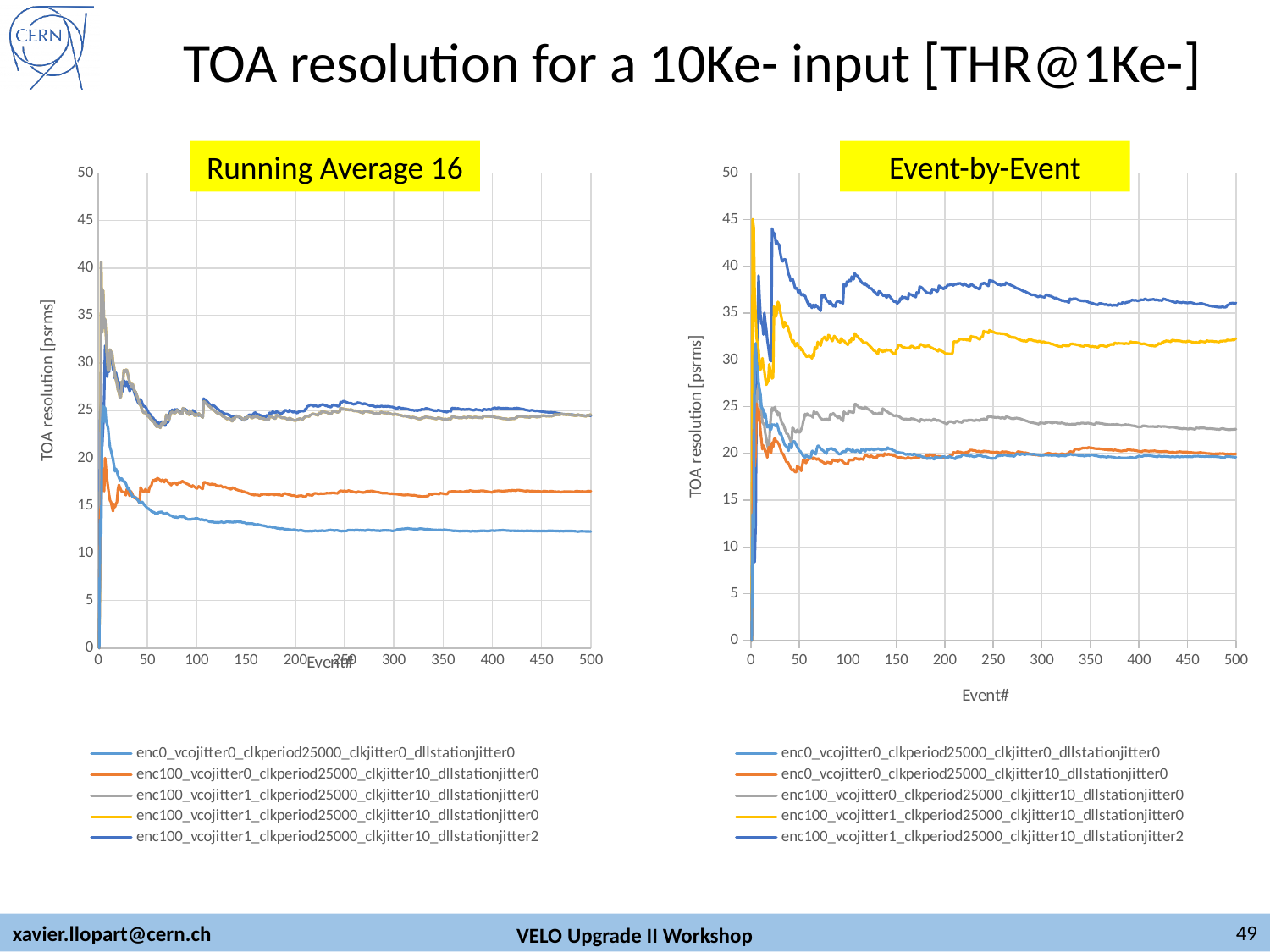

# TOA resolution for a 10Ke- input [THR@1Ke-]
Running Average 16
Event-by-Event

### Chart

| Category | enc0_vcojitter0_clkperiod25000_clkjitter0_dllstationjitter0 | enc100_vcojitter0_clkperiod25000_clkjitter10_dllstationjitter0 | enc100_vcojitter1_clkperiod25000_clkjitter10_dllstationjitter0 | enc100_vcojitter1_clkperiod25000_clkjitter10_dllstationjitter0 | enc100_vcojitter1_clkperiod25000_clkjitter10_dllstationjitter2 |
|---|---|---|---|---|---|

### Chart

| Category | enc0_vcojitter0_clkperiod25000_clkjitter0_dllstationjitter0 | enc0_vcojitter0_clkperiod25000_clkjitter10_dllstationjitter0 | enc100_vcojitter0_clkperiod25000_clkjitter10_dllstationjitter0 | enc100_vcojitter1_clkperiod25000_clkjitter10_dllstationjitter0 | enc100_vcojitter1_clkperiod25000_clkjitter10_dllstationjitter2 |
|---|---|---|---|---|---|
49